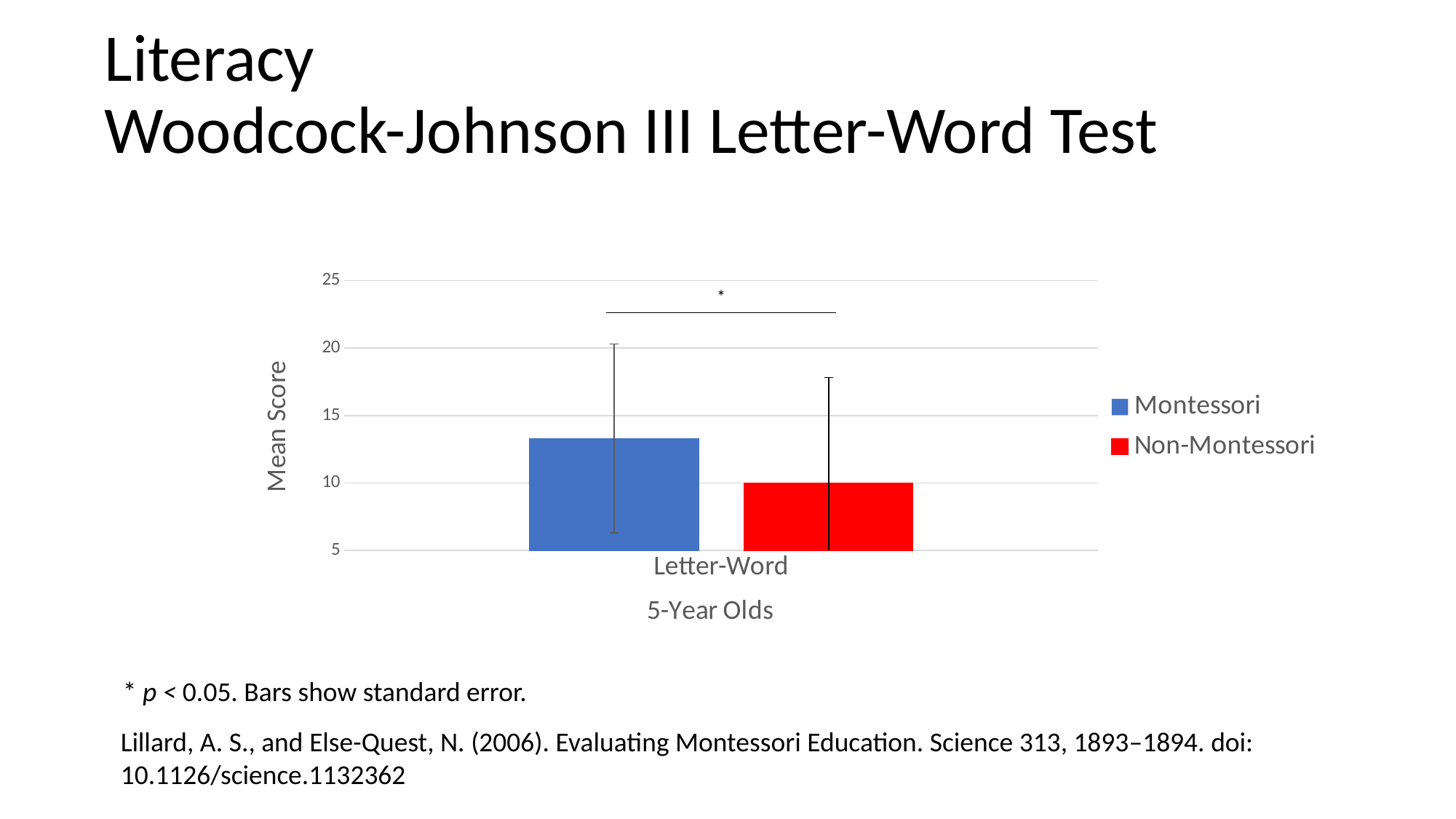

# Literacy Woodcock-Johnson III Letter-Word Test

### Chart

| Category | Montessori | Non-Montessori |
|---|---|---|
| Letter-Word | 13.3 | 10.0 |
*

Lillard, A. S., and Else-Quest, N. (2006). Evaluating Montessori Education. Science 313, 1893–1894. doi: 10.1126/science.1132362
* p < 0.05. Bars show standard error.